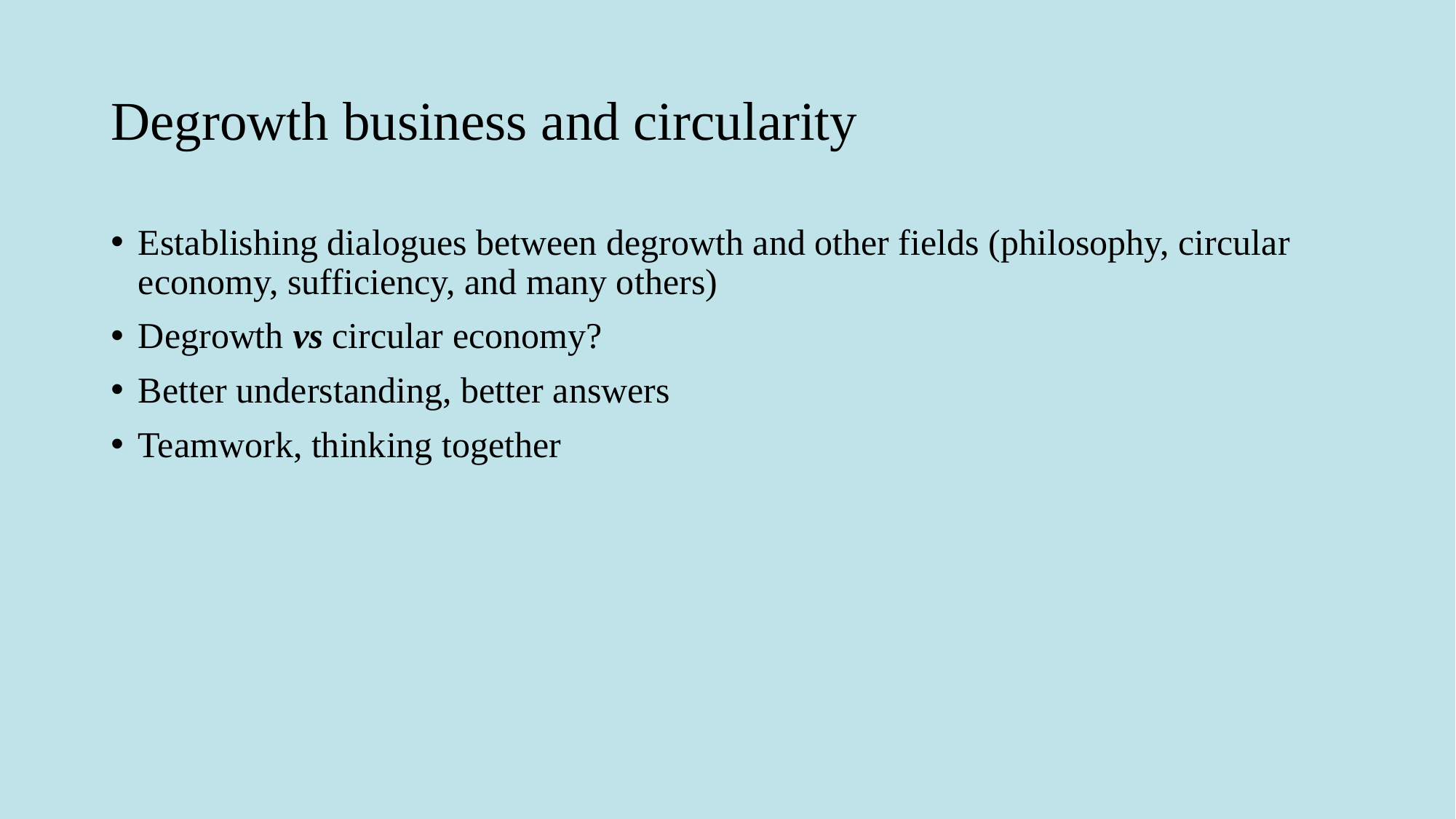

# Degrowth business and circularity
Establishing dialogues between degrowth and other fields (philosophy, circular economy, sufficiency, and many others)
Degrowth vs circular economy?
Better understanding, better answers
Teamwork, thinking together